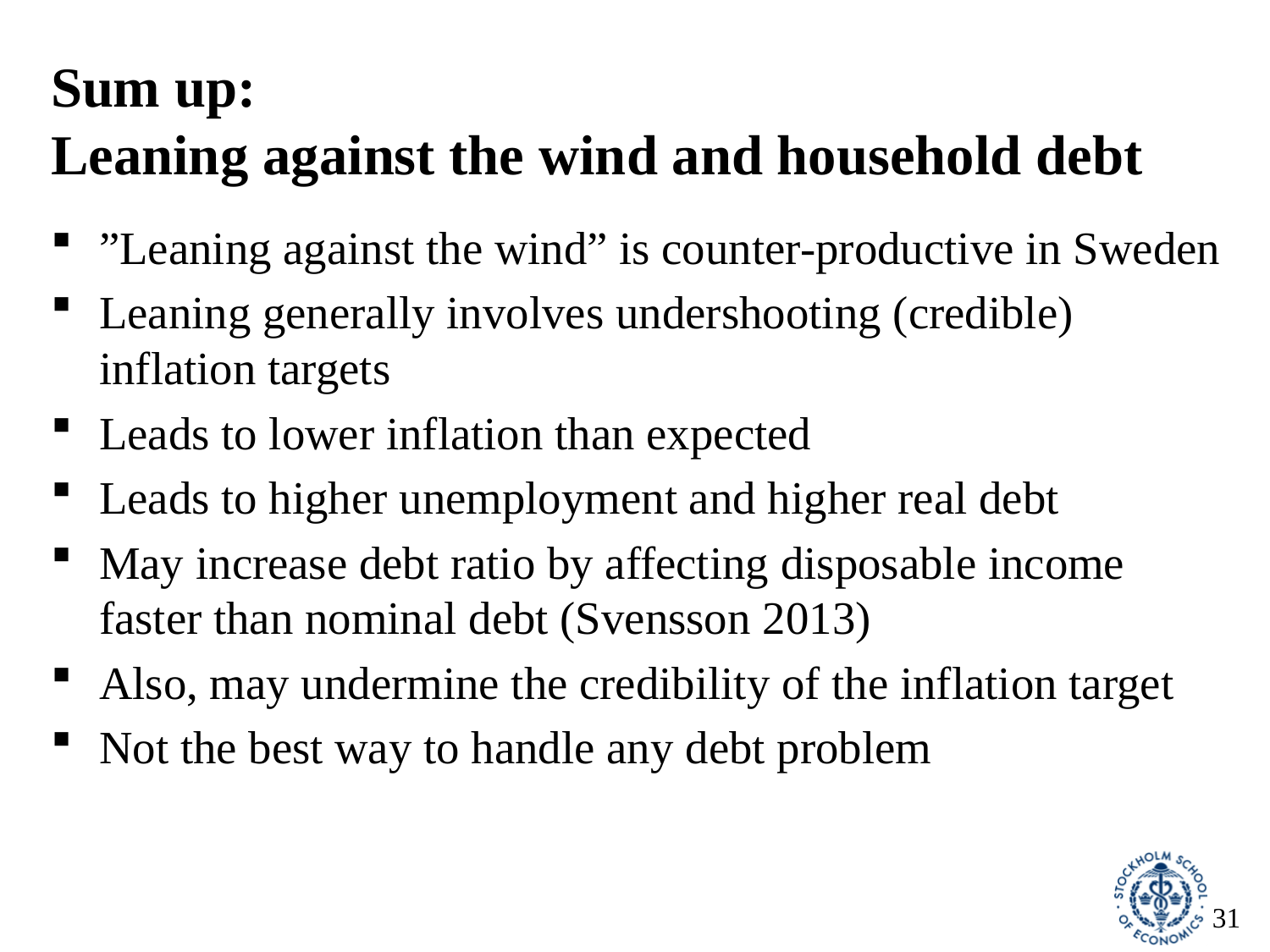

# Sum up: Leaning against the wind and household debt
”Leaning against the wind” is counter-productive in Sweden
Leaning generally involves undershooting (credible) inflation targets
Leads to lower inflation than expected
Leads to higher unemployment and higher real debt
May increase debt ratio by affecting disposable income faster than nominal debt (Svensson 2013)
Also, may undermine the credibility of the inflation target
Not the best way to handle any debt problem